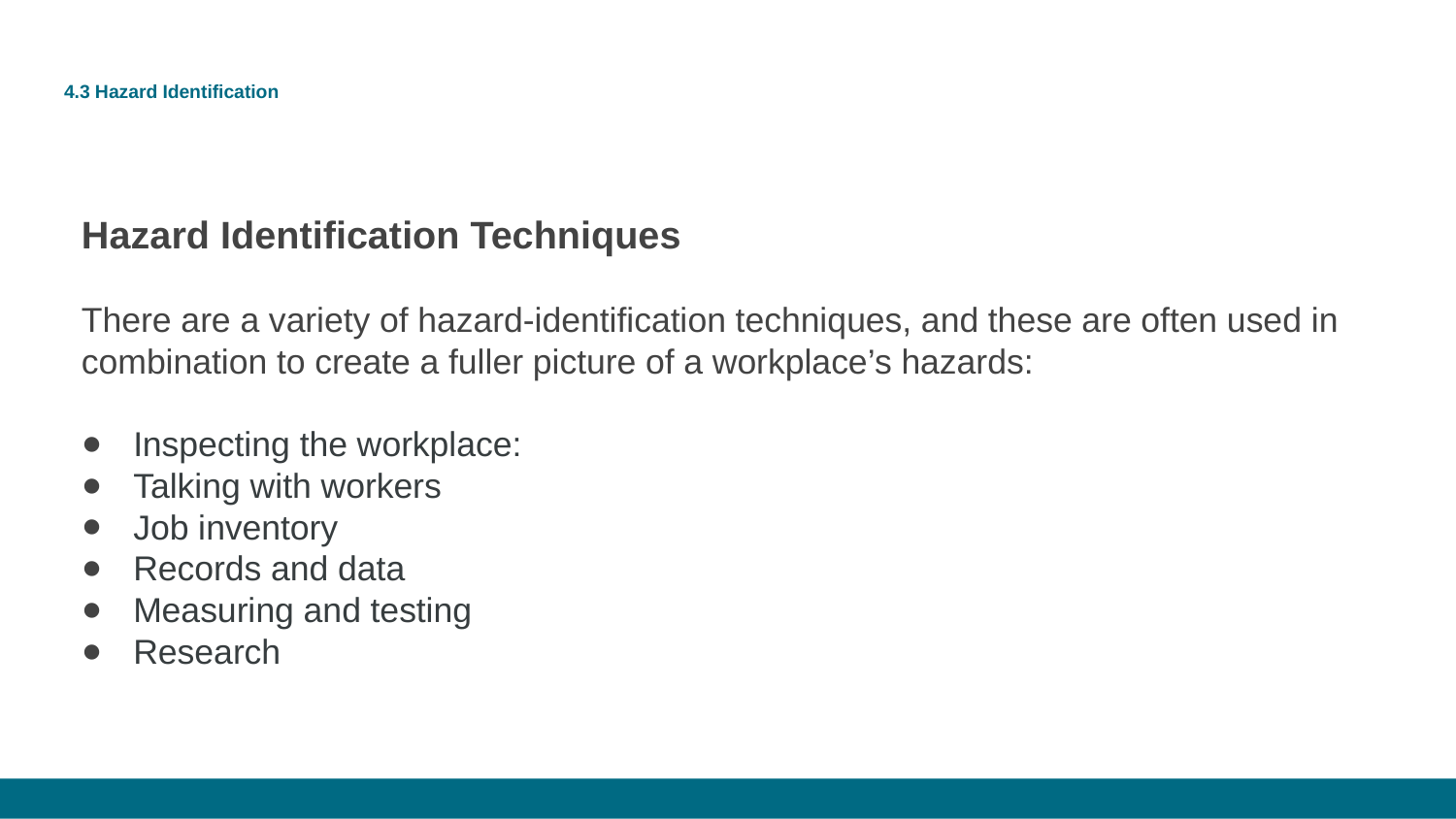

# 4.3 Hazard Identification
Hazard Identification Techniques
There are a variety of hazard-identification techniques, and these are often used in combination to create a fuller picture of a workplace’s hazards:

Inspecting the workplace:
Talking with workers
Job inventory
Records and data
Measuring and testing
Research